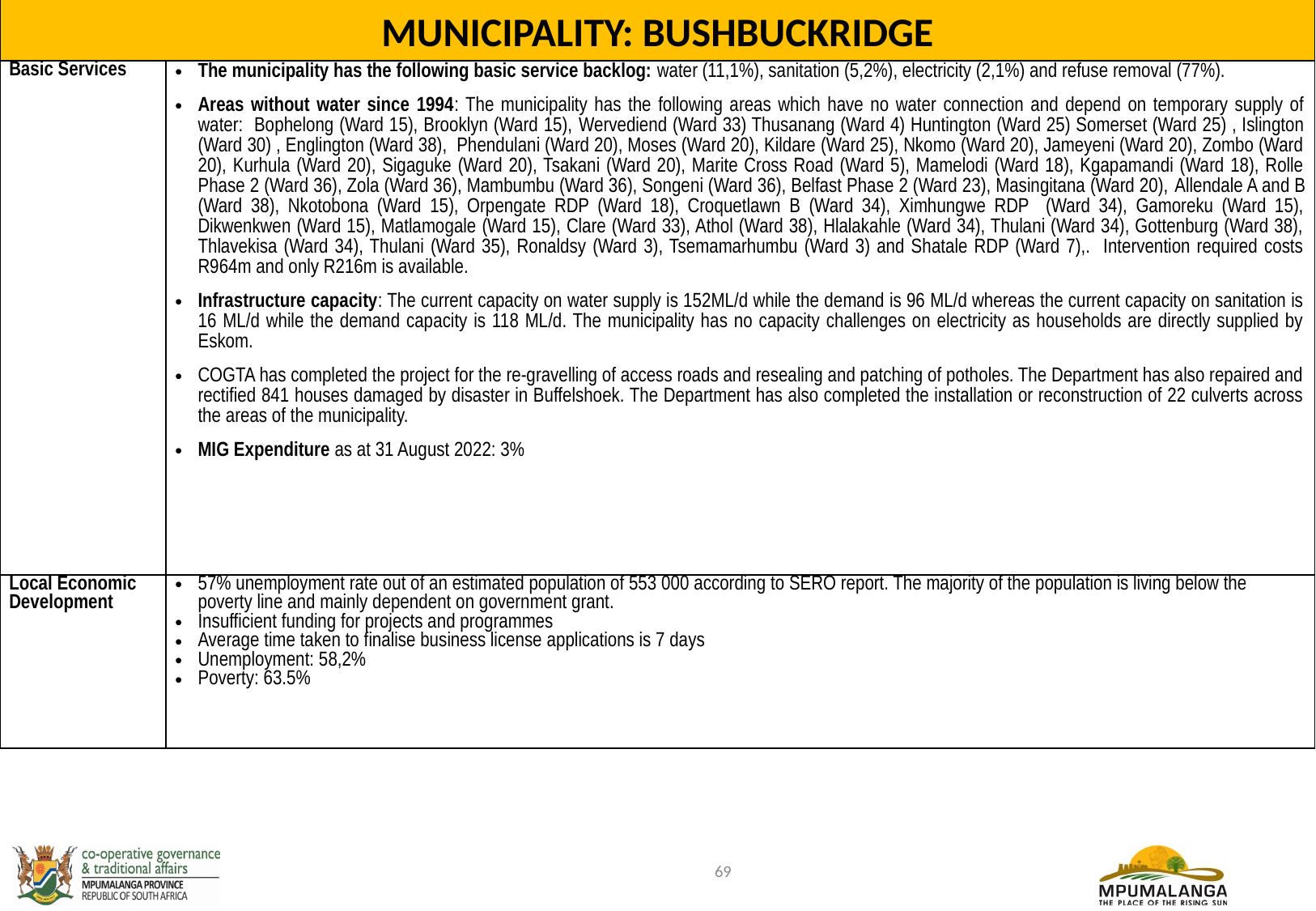

MUNICIPALITY: BUSHBUCKRIDGE
| Basic Services | The municipality has the following basic service backlog: water (11,1%), sanitation (5,2%), electricity (2,1%) and refuse removal (77%). Areas without water since 1994: The municipality has the following areas which have no water connection and depend on temporary supply of water: Bophelong (Ward 15), Brooklyn (Ward 15), Wervediend (Ward 33) Thusanang (Ward 4) Huntington (Ward 25) Somerset (Ward 25) , Islington (Ward 30) , Englington (Ward 38), Phendulani (Ward 20), Moses (Ward 20), Kildare (Ward 25), Nkomo (Ward 20), Jameyeni (Ward 20), Zombo (Ward 20), Kurhula (Ward 20), Sigaguke (Ward 20), Tsakani (Ward 20), Marite Cross Road (Ward 5), Mamelodi (Ward 18), Kgapamandi (Ward 18), Rolle Phase 2 (Ward 36), Zola (Ward 36), Mambumbu (Ward 36), Songeni (Ward 36), Belfast Phase 2 (Ward 23), Masingitana (Ward 20), Allendale A and B (Ward 38), Nkotobona (Ward 15), Orpengate RDP (Ward 18), Croquetlawn B (Ward 34), Ximhungwe RDP (Ward 34), Gamoreku (Ward 15), Dikwenkwen (Ward 15), Matlamogale (Ward 15), Clare (Ward 33), Athol (Ward 38), Hlalakahle (Ward 34), Thulani (Ward 34), Gottenburg (Ward 38), Thlavekisa (Ward 34), Thulani (Ward 35), Ronaldsy (Ward 3), Tsemamarhumbu (Ward 3) and Shatale RDP (Ward 7),. Intervention required costs R964m and only R216m is available. Infrastructure capacity: The current capacity on water supply is 152ML/d while the demand is 96 ML/d whereas the current capacity on sanitation is 16 ML/d while the demand capacity is 118 ML/d. The municipality has no capacity challenges on electricity as households are directly supplied by Eskom. COGTA has completed the project for the re-gravelling of access roads and resealing and patching of potholes. The Department has also repaired and rectified 841 houses damaged by disaster in Buffelshoek. The Department has also completed the installation or reconstruction of 22 culverts across the areas of the municipality. MIG Expenditure as at 31 August 2022: 3% |
| --- | --- |
| Local Economic Development | 57% unemployment rate out of an estimated population of 553 000 according to SERO report. The majority of the population is living below the poverty line and mainly dependent on government grant. Insufficient funding for projects and programmes Average time taken to finalise business license applications is 7 days Unemployment: 58,2% Poverty: 63.5% |
69